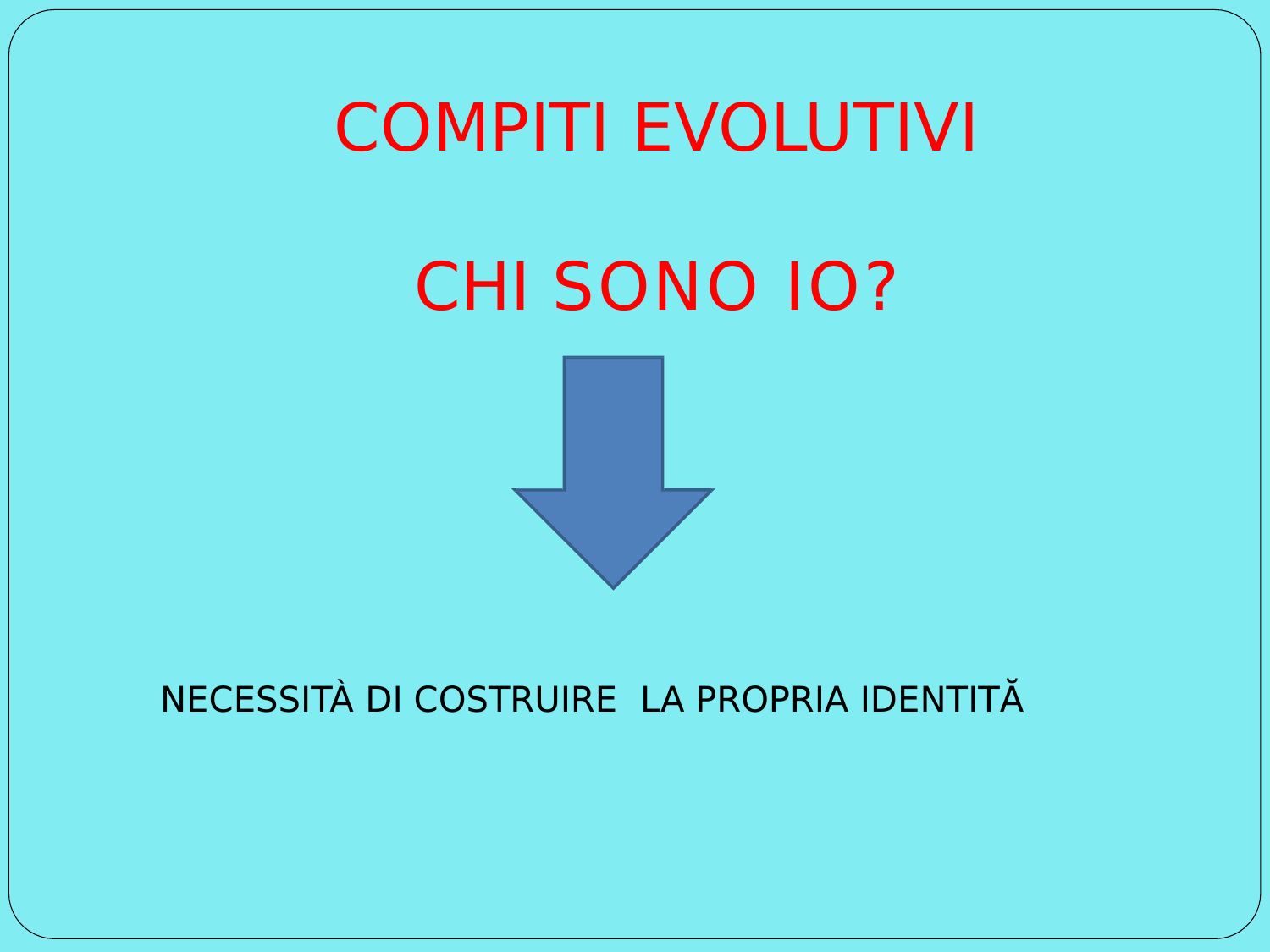

COMPITI EVOLUTIVI

CHI SONO IO?

NECESSITÀ DI COSTRUIRE  LA PROPRIA IDENTITĂ